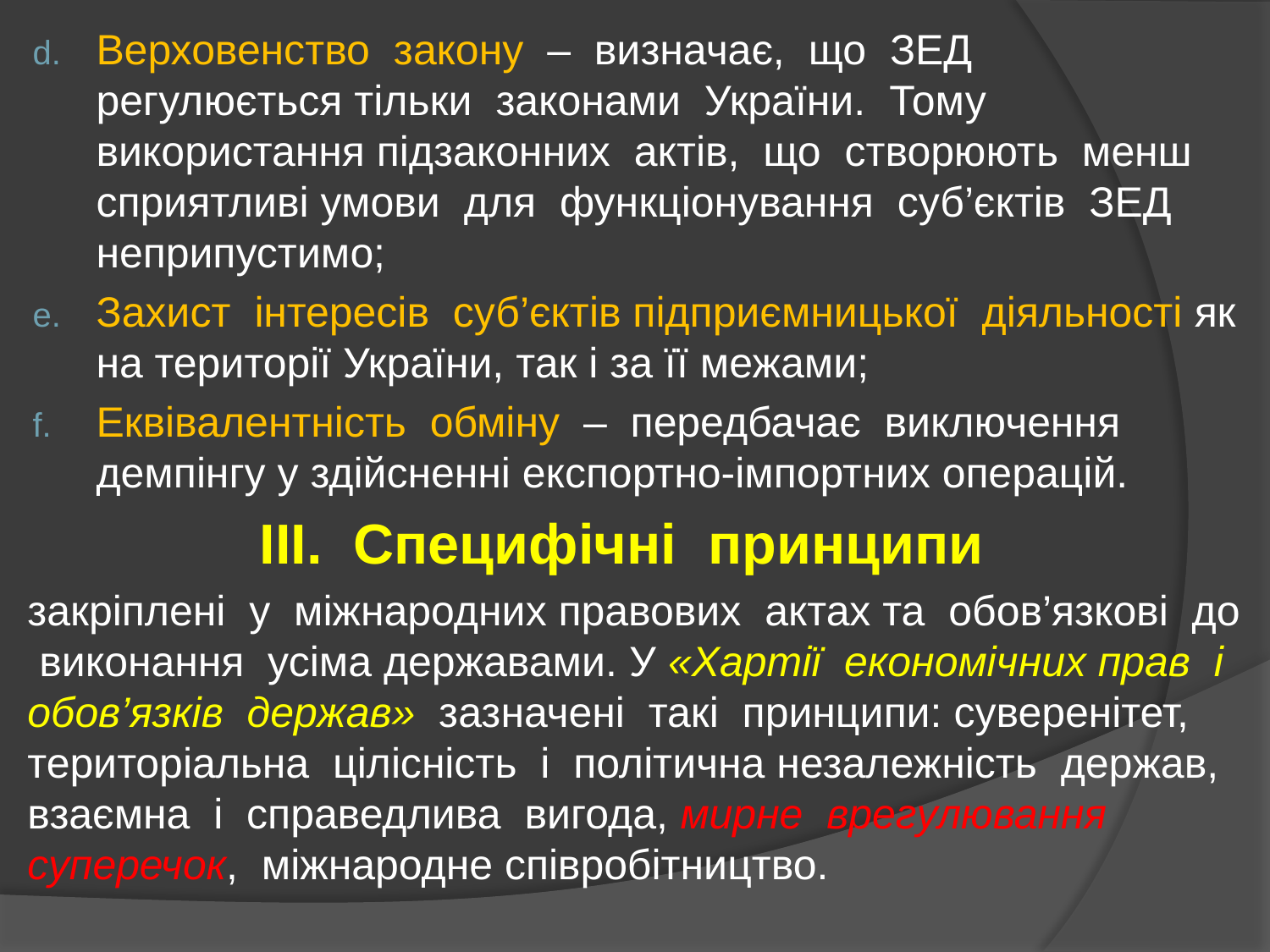

Верховенство  закону  –  визначає,  що  ЗЕД  регулюється тільки  законами  України.  Тому  використання підзаконних  актів,  що  створюють  менш  сприятливі умови  для  функціонування  суб’єктів  ЗЕД неприпустимо;
Захист  інтересів  суб’єктів підприємницької  діяльності як на території України, так і за її межами;
Еквівалентність  обміну  –  передбачає  виключення демпінгу у здійсненні експортно-імпортних операцій.
ІІІ.  Специфічні  принципи
закріплені  у  міжнародних правових  актах та  обов’язкові  до  виконання  усіма державами. У «Хартії  економічних прав  і  обов’язків  держав»  зазначені  такі  принципи: суверенітет,  територіальна  цілісність  і  політична незалежність  держав,  взаємна  і  справедлива  вигода, мирне  врегулювання  суперечок,  міжнародне співробітництво.